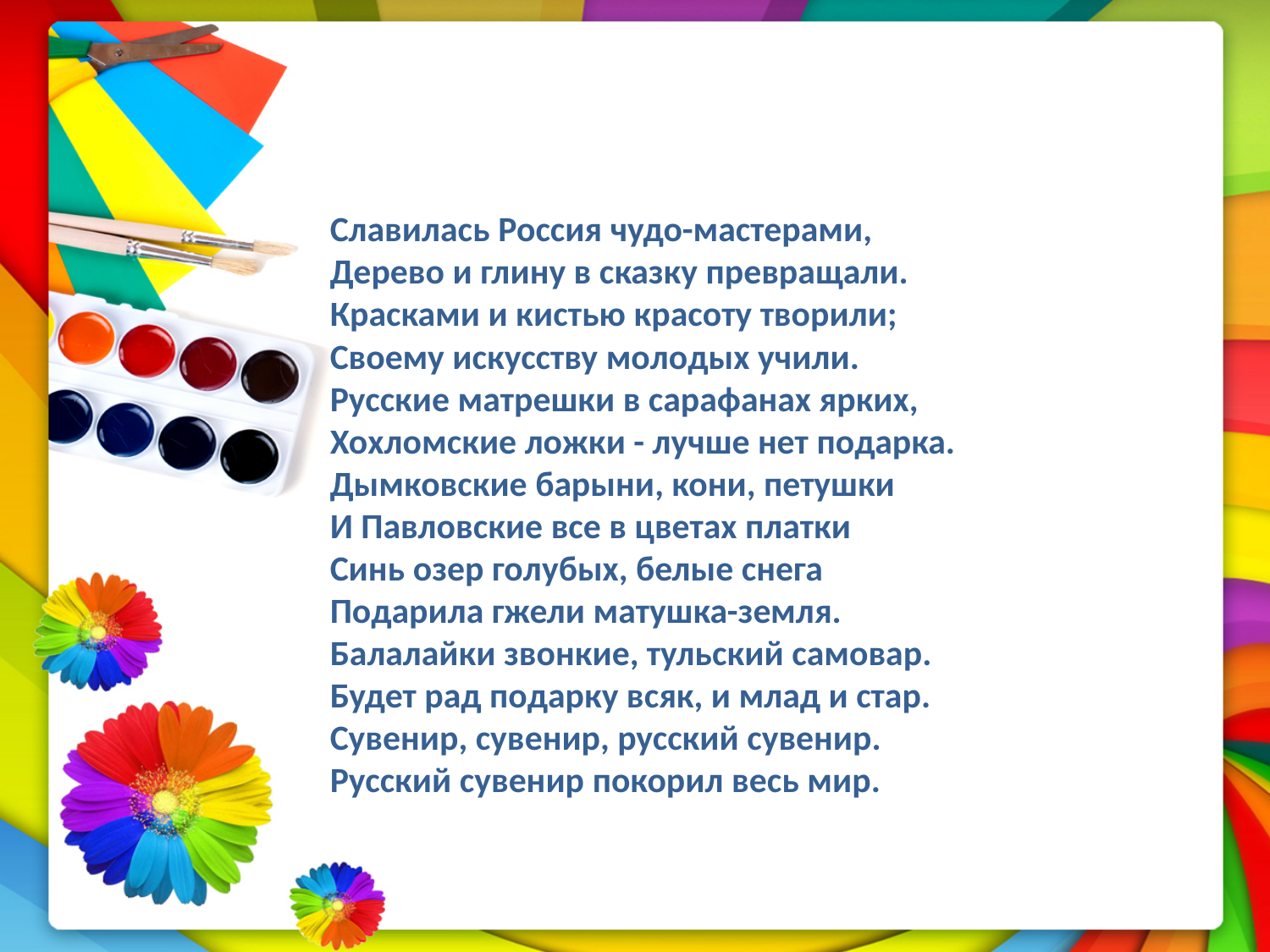

Славилась Россия чудо-мастерами,
Дерево и глину в сказку превращали.
Красками и кистью красоту творили;
Своему искусству молодых учили.
Русские матрешки в сарафанах ярких,
Хохломские ложки - лучше нет подарка.
Дымковские барыни, кони, петушки
И Павловские все в цветах платки
Синь озер голубых, белые снега
Подарила гжели матушка-земля.
Балалайки звонкие, тульский самовар.
Будет рад подарку всяк, и млад и стар.
Сувенир, сувенир, русский сувенир.
Русский сувенир покорил весь мир.